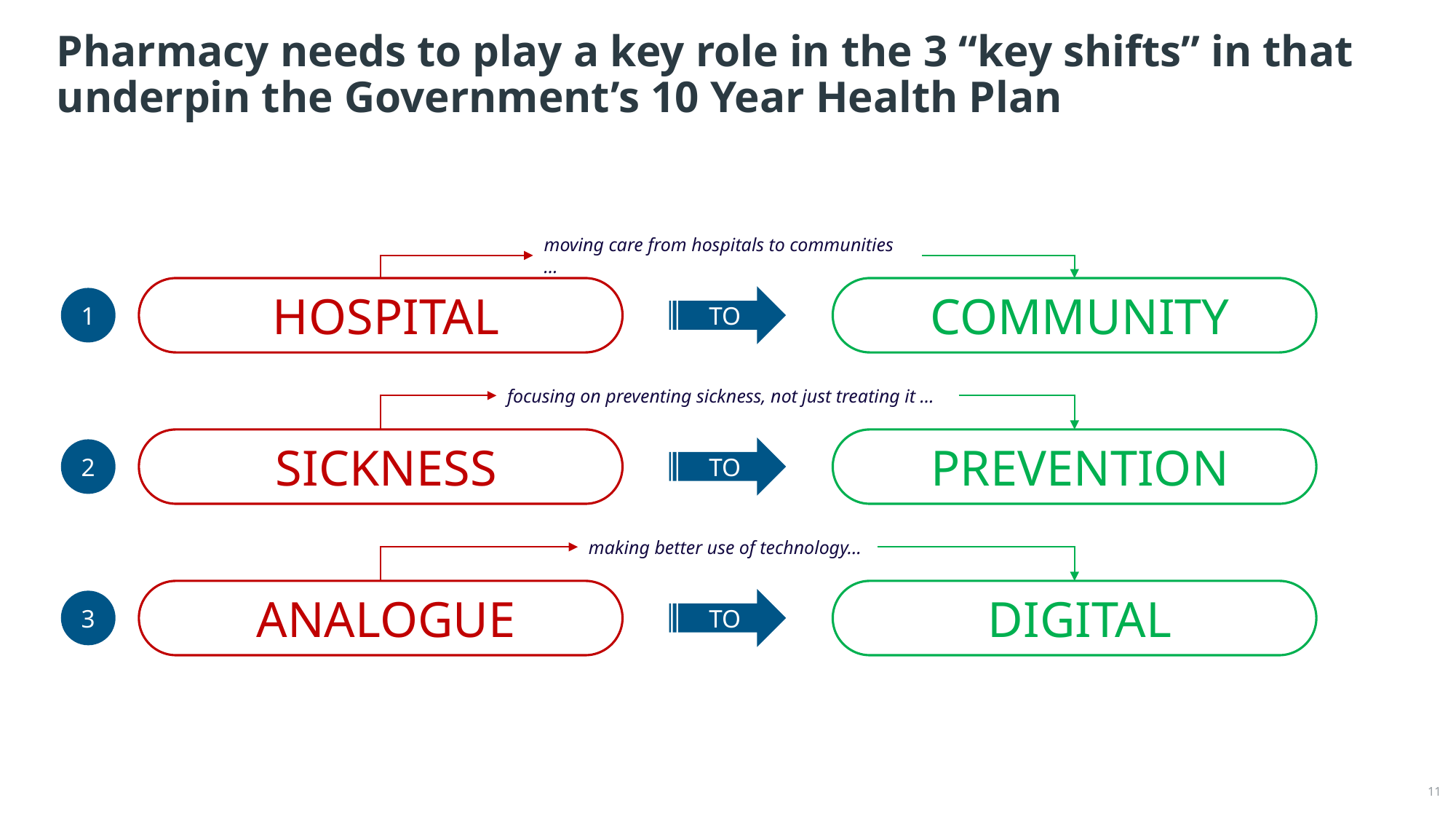

# Pharmacy needs to play a key role in the 3 “key shifts” in that underpin the Government’s 10 Year Health Plan
moving care from hospitals to communities …
HOSPITAL
COMMUNITY
TO
1
focusing on preventing sickness, not just treating it …
SICKNESS
PREVENTION
TO
2
making better use of technology…
ANALOGUE
DIGITAL
TO
3